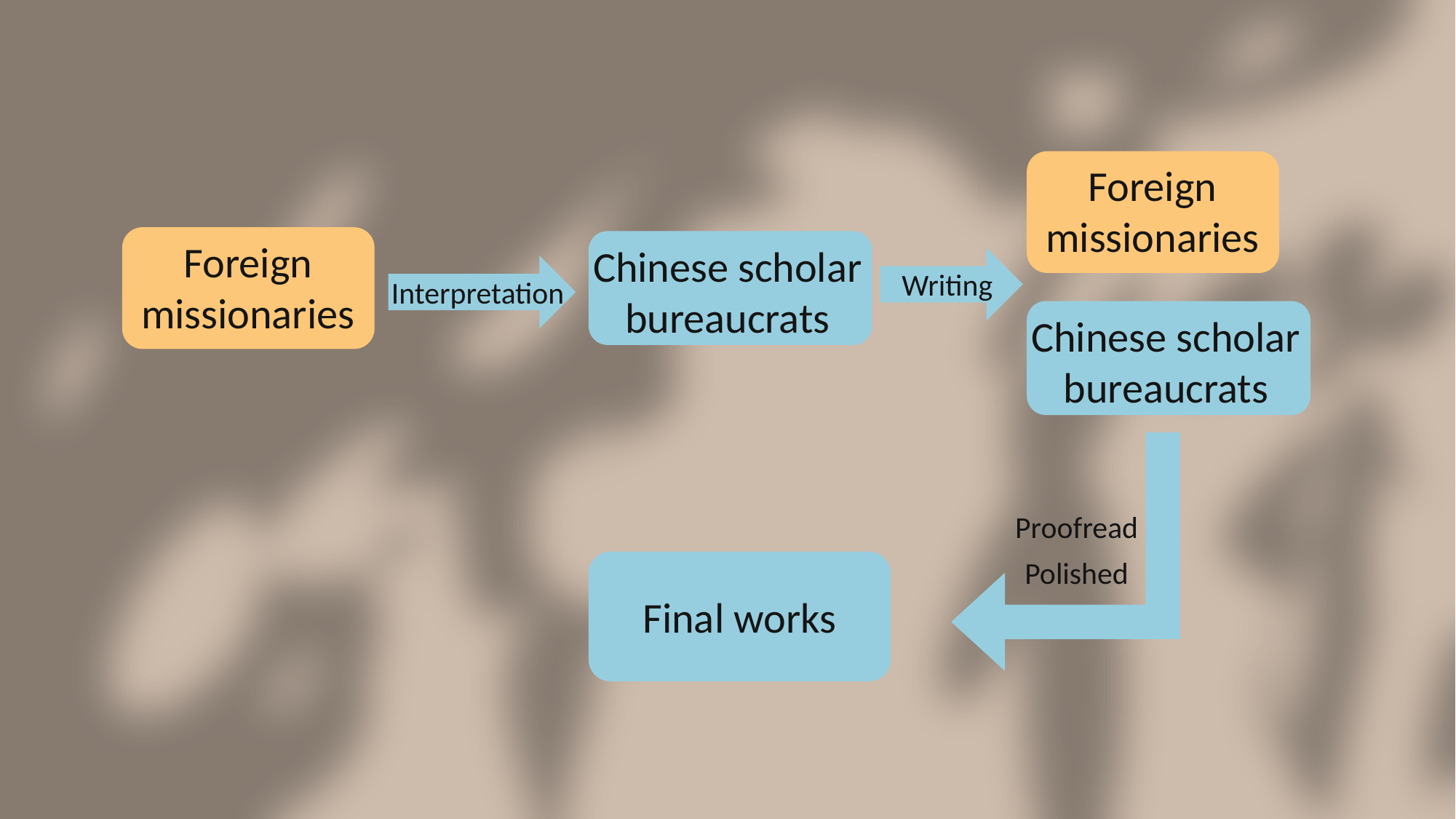

Foreign missionaries

Foreign missionaries

Chinese scholar bureaucrats

Writing
Interpretation

Chinese scholar bureaucrats

Proofread
Polished

Final works